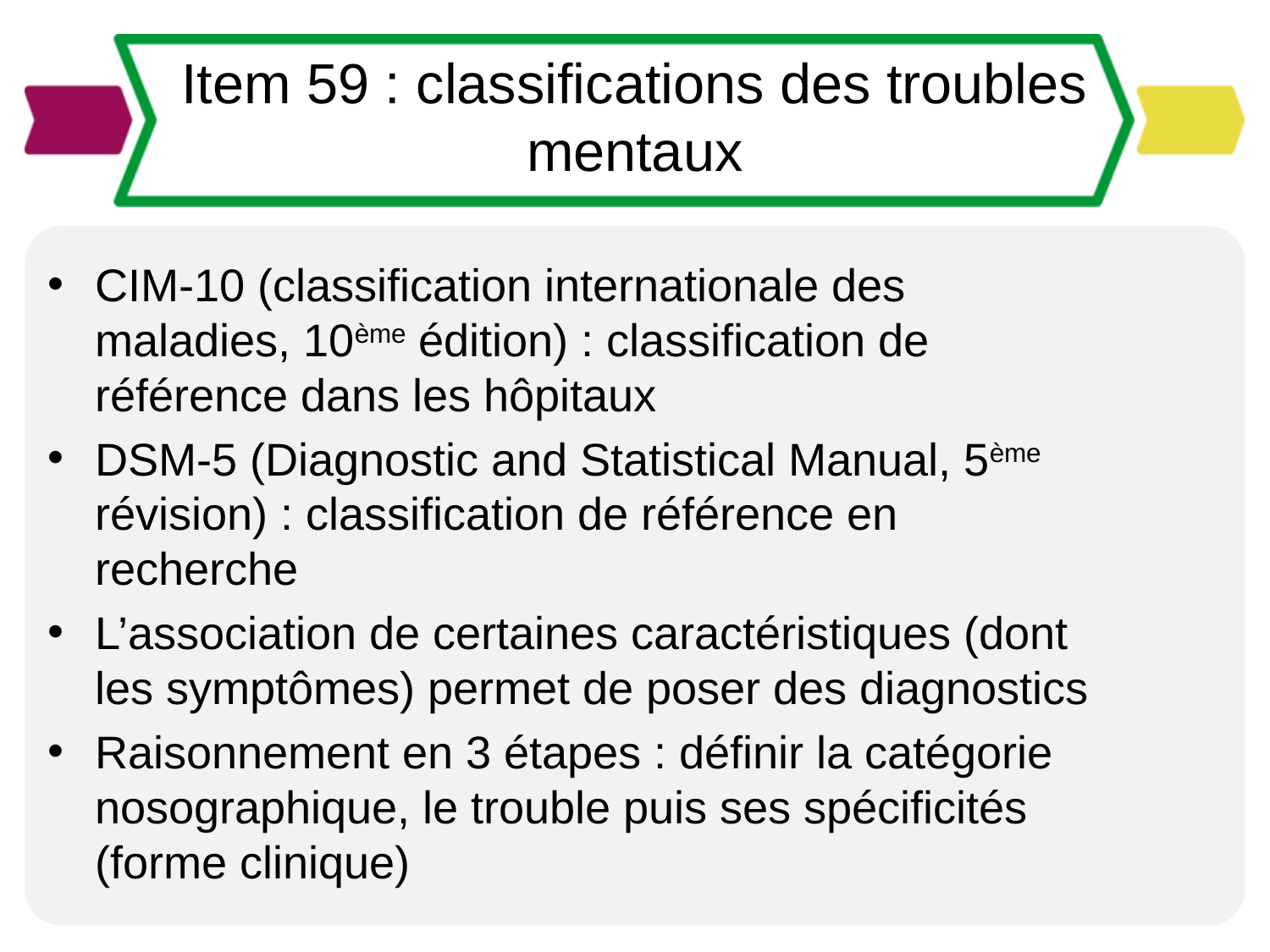

# Item 59 : classifications des troubles mentaux
CIM-10 (classification internationale des maladies, 10ème édition) : classification de référence dans les hôpitaux
DSM-5 (Diagnostic and Statistical Manual, 5ème révision) : classification de référence en recherche
L’association de certaines caractéristiques (dont les symptômes) permet de poser des diagnostics
Raisonnement en 3 étapes : définir la catégorie nosographique, le trouble puis ses spécificités (forme clinique)